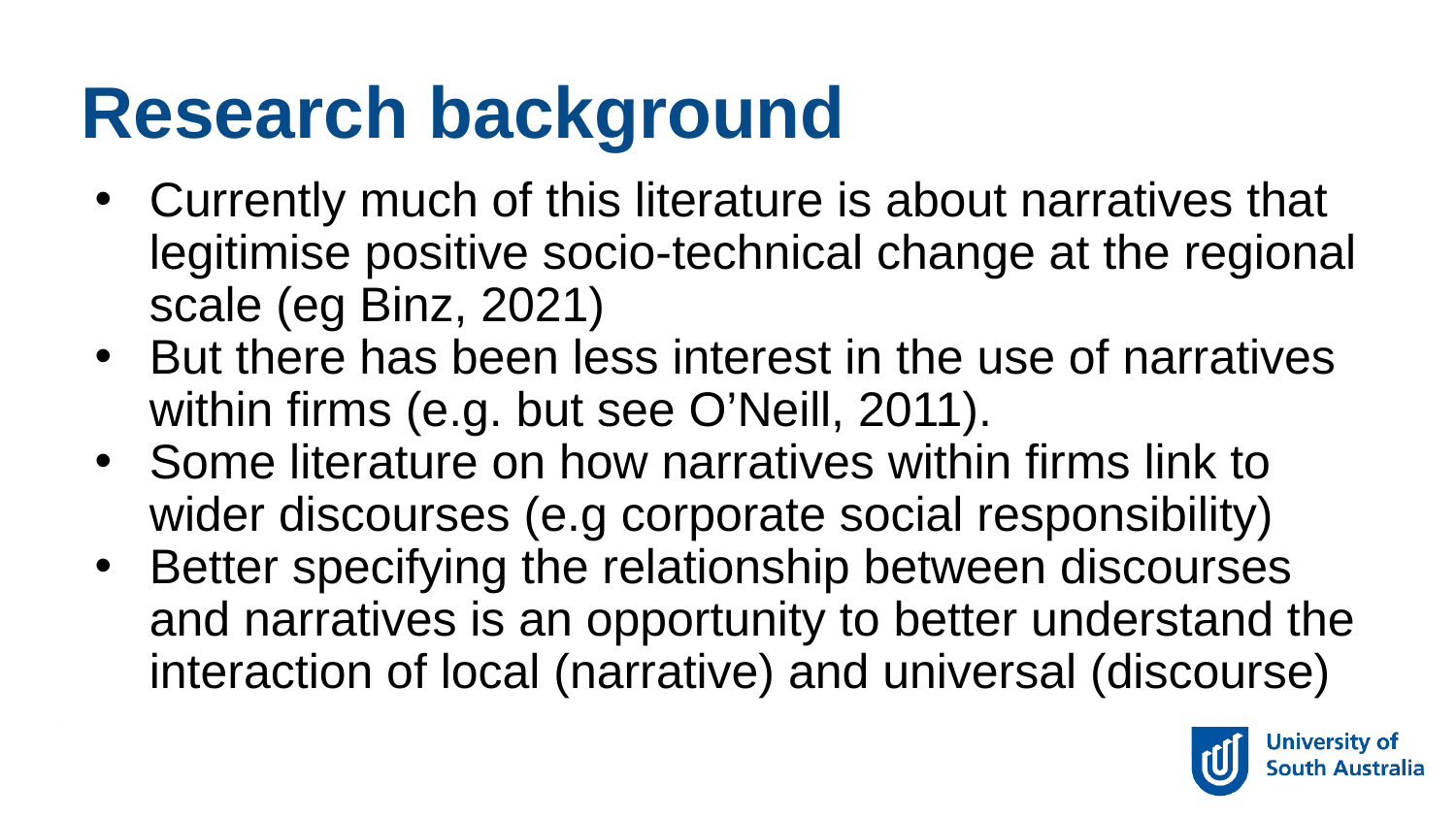

Research background
Currently much of this literature is about narratives that legitimise positive socio-technical change at the regional scale (eg Binz, 2021)
But there has been less interest in the use of narratives within firms (e.g. but see O’Neill, 2011).
Some literature on how narratives within firms link to wider discourses (e.g corporate social responsibility)
Better specifying the relationship between discourses and narratives is an opportunity to better understand the interaction of local (narrative) and universal (discourse)